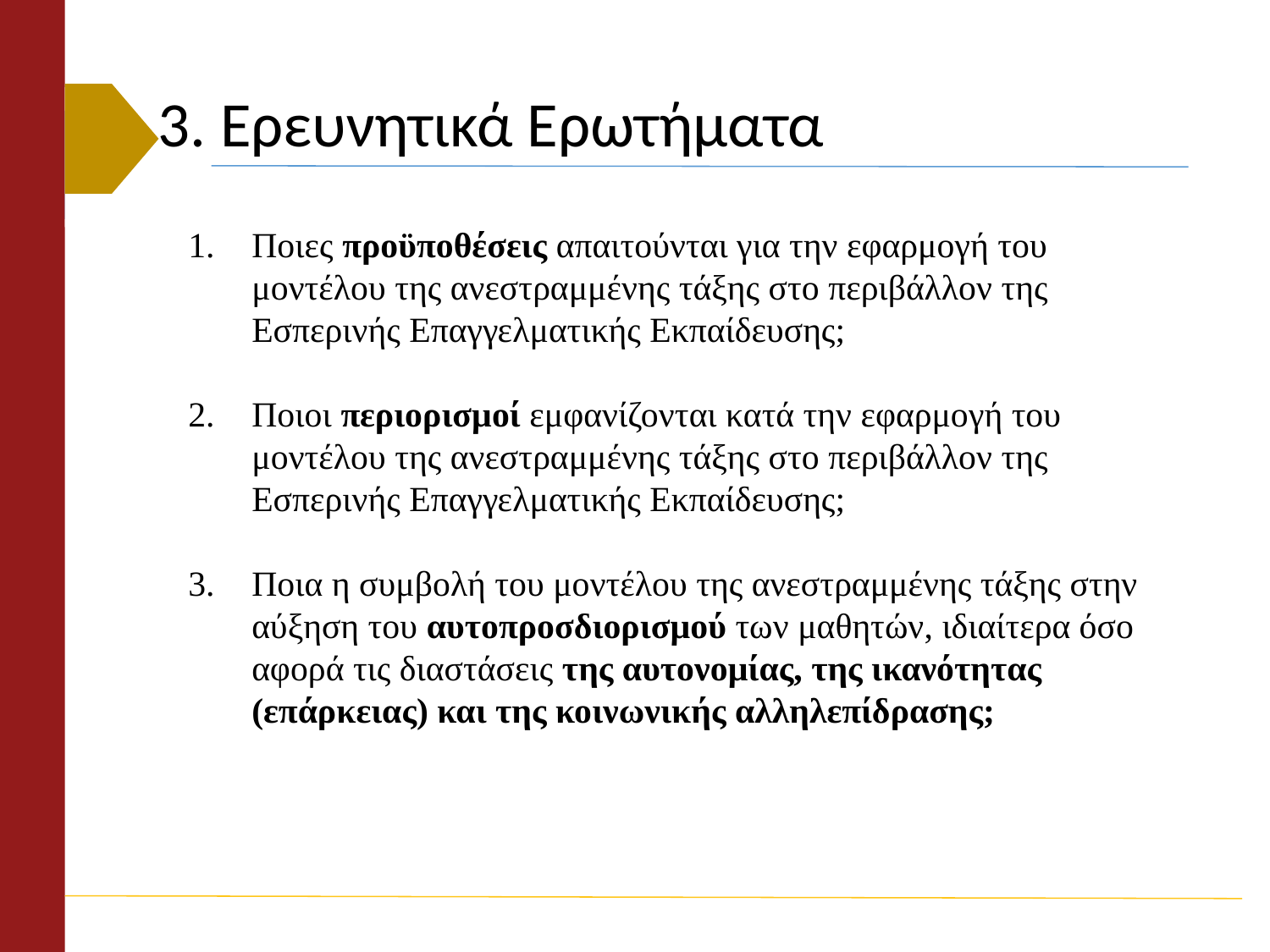

# 3. Ερευνητικά Ερωτήματα
Ποιες προϋποθέσεις απαιτούνται για την εφαρμογή του μοντέλου της ανεστραμμένης τάξης στο περιβάλλον της Εσπερινής Επαγγελματικής Εκπαίδευσης;

Ποιοι περιορισμοί εμφανίζονται κατά την εφαρμογή του μοντέλου της ανεστραμμένης τάξης στο περιβάλλον της Εσπερινής Επαγγελματικής Εκπαίδευσης;

Ποια η συμβολή του μοντέλου της ανεστραμμένης τάξης στην αύξηση του αυτοπροσδιορισμού των μαθητών, ιδιαίτερα όσο αφορά τις διαστάσεις της αυτονομίας, της ικανότητας (επάρκειας) και της κοινωνικής αλληλεπίδρασης;